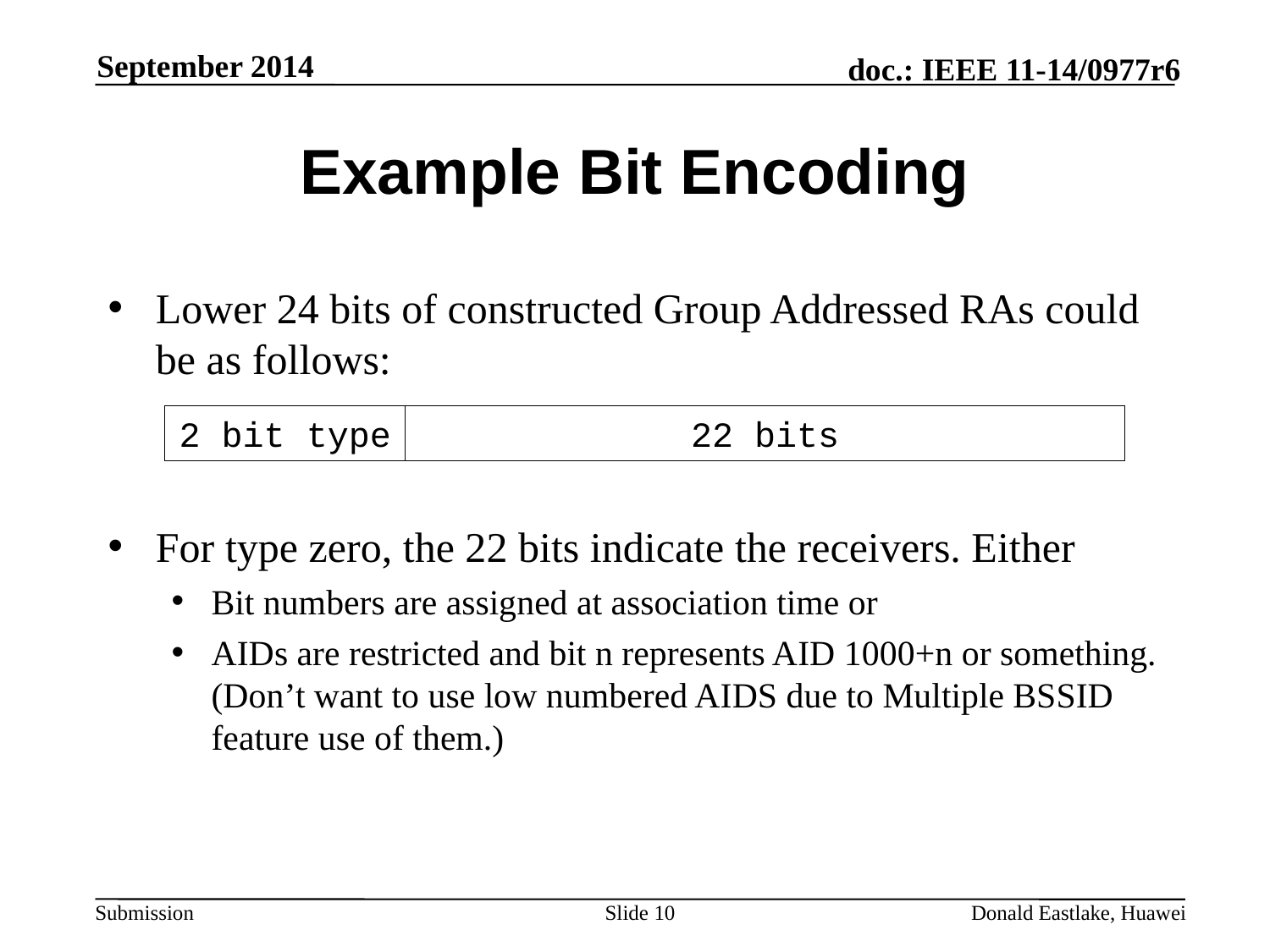

September 2014
# Example Bit Encoding
Lower 24 bits of constructed Group Addressed RAs could be as follows:

For type zero, the 22 bits indicate the receivers. Either
Bit numbers are assigned at association time or
AIDs are restricted and bit n represents AID 1000+n or something. (Don’t want to use low numbered AIDS due to Multiple BSSID feature use of them.)
2 bit type
22 bits
Slide 10
Donald Eastlake, Huawei